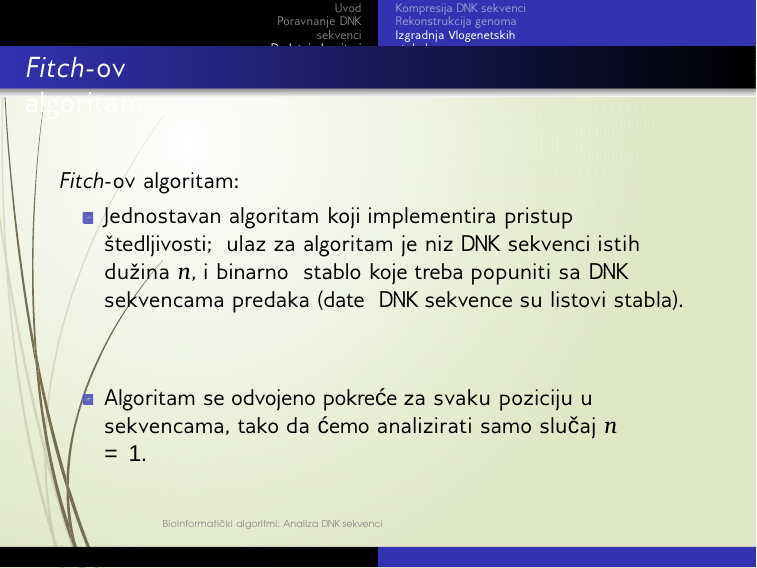

Uvod  Poravnanje DNK sekvenci
Dodatni algoritmi
Kompresija DNK sekvenci  Rekonstrukcija genoma  Izgradnja Vlogenetskih stabala
Fitch-ov algoritam

Fitch-ov algoritam:
Jednostavan algoritam koji implementira pristup štedljivosti;  ulaz za algoritam je niz DNK sekvenci istih dužina n, i binarno  stablo koje treba popuniti sa DNK sekvencama predaka (date  DNK sekvence su listovi stabla).

Algoritam se odvojeno pokreće za svaku poziciju u  sekvencama, tako da ćemo analizirati samo slučaj n = 1.

Bioinformatički algoritmi: Analiza DNK sekvenci